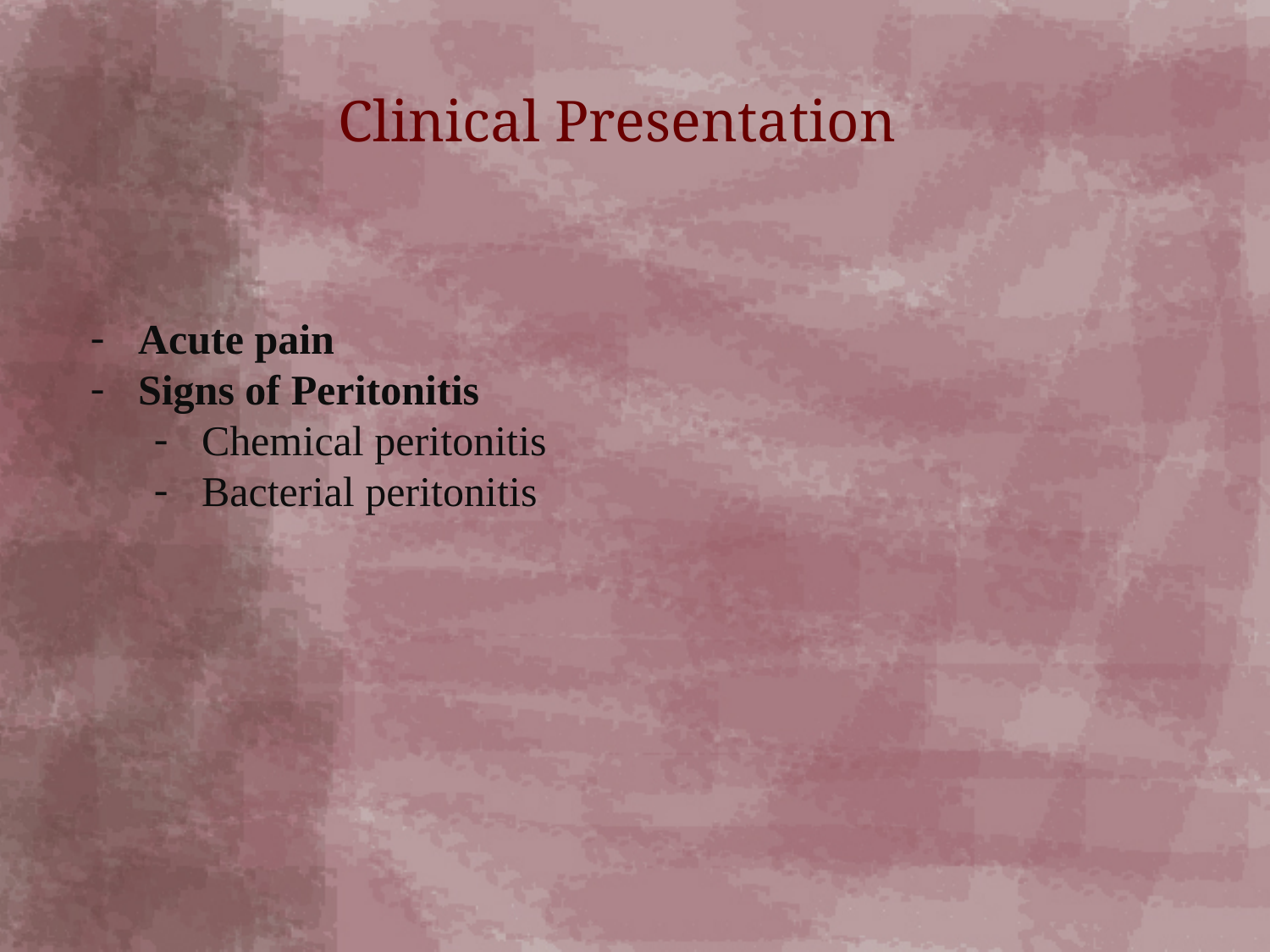

Clinical Presentation
Acute pain
Signs of Peritonitis
Chemical peritonitis
Bacterial peritonitis